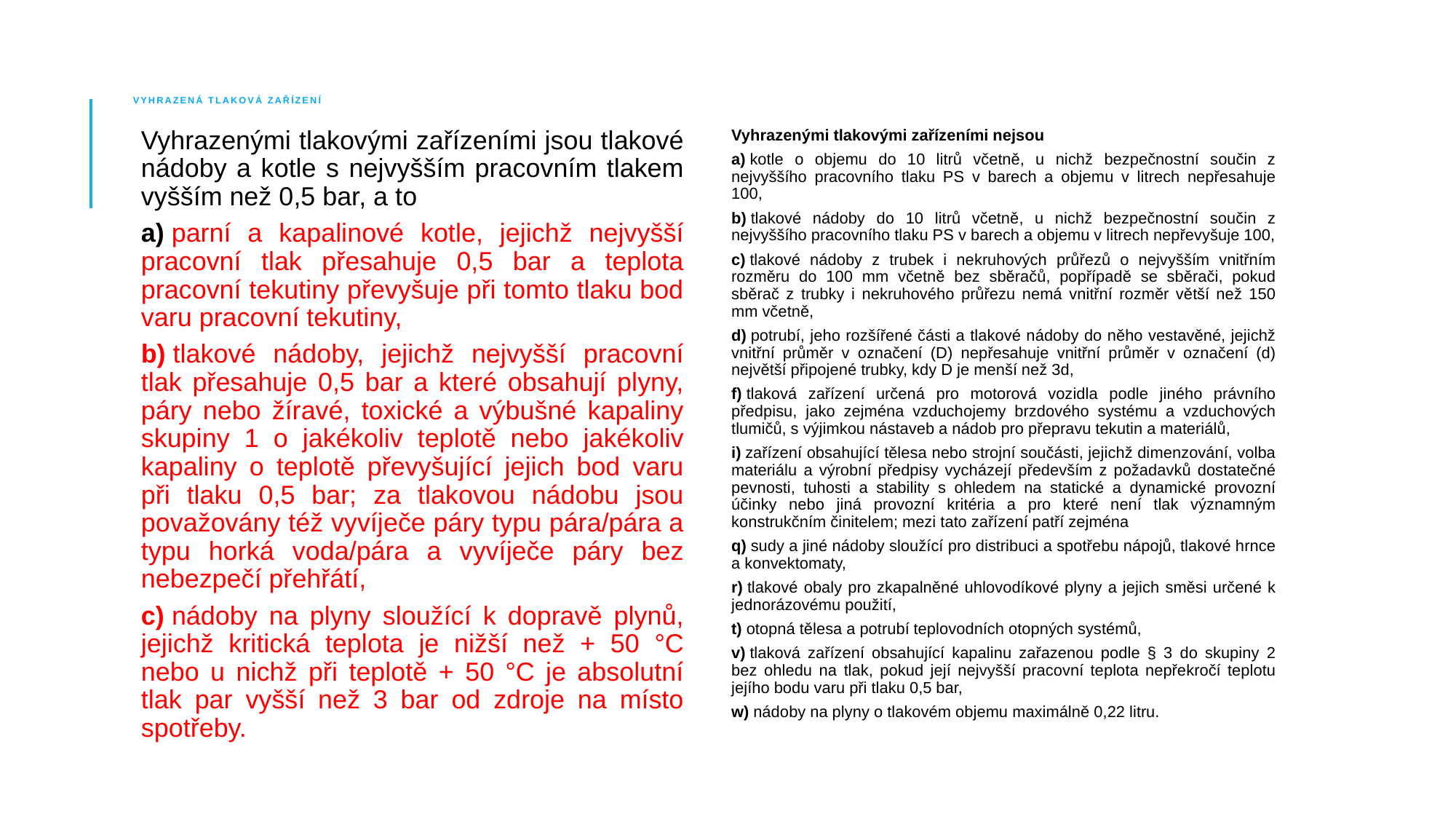

# Vyhrazená tlaková zařízení
Vyhrazenými tlakovými zařízeními jsou tlakové nádoby a kotle s nejvyšším pracovním tlakem vyšším než 0,5 bar, a to
a) parní a kapalinové kotle, jejichž nejvyšší pracovní tlak přesahuje 0,5 bar a teplota pracovní tekutiny převyšuje při tomto tlaku bod varu pracovní tekutiny,
b) tlakové nádoby, jejichž nejvyšší pracovní tlak přesahuje 0,5 bar a které obsahují plyny, páry nebo žíravé, toxické a výbušné kapaliny skupiny 1 o jakékoliv teplotě nebo jakékoliv kapaliny o teplotě převyšující jejich bod varu při tlaku 0,5 bar; za tlakovou nádobu jsou považovány též vyvíječe páry typu pára/pára a typu horká voda/pára a vyvíječe páry bez nebezpečí přehřátí,
c) nádoby na plyny sloužící k dopravě plynů, jejichž kritická teplota je nižší než + 50 °C nebo u nichž při teplotě + 50 °C je absolutní tlak par vyšší než 3 bar od zdroje na místo spotřeby.

Vyhrazenými tlakovými zařízeními nejsou
a) kotle o objemu do 10 litrů včetně, u nichž bezpečnostní součin z nejvyššího pracovního tlaku PS v barech a objemu v litrech nepřesahuje 100,
b) tlakové nádoby do 10 litrů včetně, u nichž bezpečnostní součin z nejvyššího pracovního tlaku PS v barech a objemu v litrech nepřevyšuje 100,
c) tlakové nádoby z trubek i nekruhových průřezů o nejvyšším vnitřním rozměru do 100 mm včetně bez sběračů, popřípadě se sběrači, pokud sběrač z trubky i nekruhového průřezu nemá vnitřní rozměr větší než 150 mm včetně,
d) potrubí, jeho rozšířené části a tlakové nádoby do něho vestavěné, jejichž vnitřní průměr v označení (D) nepřesahuje vnitřní průměr v označení (d) největší připojené trubky, kdy D je menší než 3d,
f) tlaková zařízení určená pro motorová vozidla podle jiného právního předpisu, jako zejména vzduchojemy brzdového systému a vzduchových tlumičů, s výjimkou nástaveb a nádob pro přepravu tekutin a materiálů,
i) zařízení obsahující tělesa nebo strojní součásti, jejichž dimenzování, volba materiálu a výrobní předpisy vycházejí především z požadavků dostatečné pevnosti, tuhosti a stability s ohledem na statické a dynamické provozní účinky nebo jiná provozní kritéria a pro které není tlak významným konstrukčním činitelem; mezi tato zařízení patří zejména
q) sudy a jiné nádoby sloužící pro distribuci a spotřebu nápojů, tlakové hrnce a konvektomaty,
r) tlakové obaly pro zkapalněné uhlovodíkové plyny a jejich směsi určené k jednorázovému použití,
t) otopná tělesa a potrubí teplovodních otopných systémů,
v) tlaková zařízení obsahující kapalinu zařazenou podle § 3 do skupiny 2 bez ohledu na tlak, pokud její nejvyšší pracovní teplota nepřekročí teplotu jejího bodu varu při tlaku 0,5 bar,
w) nádoby na plyny o tlakovém objemu maximálně 0,22 litru.